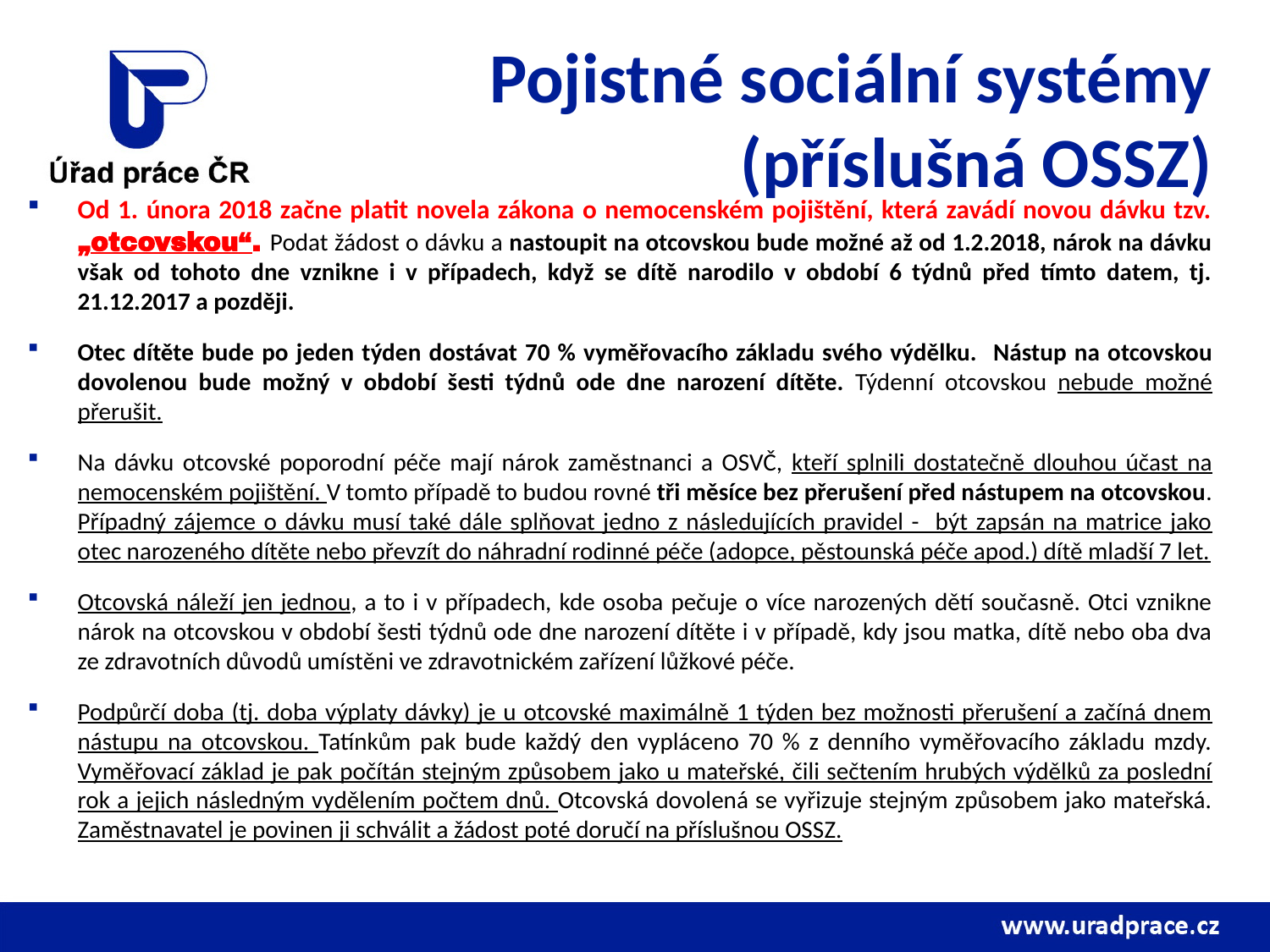

# Pojistné sociální systémy (příslušná OSSZ)
Od 1. února 2018 začne platit novela zákona o nemocenském pojištění, která zavádí novou dávku tzv. „otcovskou“. Podat žádost o dávku a nastoupit na otcovskou bude možné až od 1.2.2018, nárok na dávku však od tohoto dne vznikne i v případech, když se dítě narodilo v období 6 týdnů před tímto datem, tj. 21.12.2017 a později.
Otec dítěte bude po jeden týden dostávat 70 % vyměřovacího základu svého výdělku.  Nástup na otcovskou dovolenou bude možný v období šesti týdnů ode dne narození dítěte. Týdenní otcovskou nebude možné přerušit.
Na dávku otcovské poporodní péče mají nárok zaměstnanci a OSVČ, kteří splnili dostatečně dlouhou účast na nemocenském pojištění. V tomto případě to budou rovné tři měsíce bez přerušení před nástupem na otcovskou. Případný zájemce o dávku musí také dále splňovat jedno z následujících pravidel -  být zapsán na matrice jako otec narozeného dítěte nebo převzít do náhradní rodinné péče (adopce, pěstounská péče apod.) dítě mladší 7 let.
Otcovská náleží jen jednou, a to i v případech, kde osoba pečuje o více narozených dětí současně. Otci vznikne nárok na otcovskou v období šesti týdnů ode dne narození dítěte i v případě, kdy jsou matka, dítě nebo oba dva ze zdravotních důvodů umístěni ve zdravotnickém zařízení lůžkové péče.
Podpůrčí doba (tj. doba výplaty dávky) je u otcovské maximálně 1 týden bez možnosti přerušení a začíná dnem nástupu na otcovskou. Tatínkům pak bude každý den vypláceno 70 % z denního vyměřovacího základu mzdy. Vyměřovací základ je pak počítán stejným způsobem jako u mateřské, čili sečtením hrubých výdělků za poslední rok a jejich následným vydělením počtem dnů. Otcovská dovolená se vyřizuje stejným způsobem jako mateřská. Zaměstnavatel je povinen ji schválit a žádost poté doručí na příslušnou OSSZ.